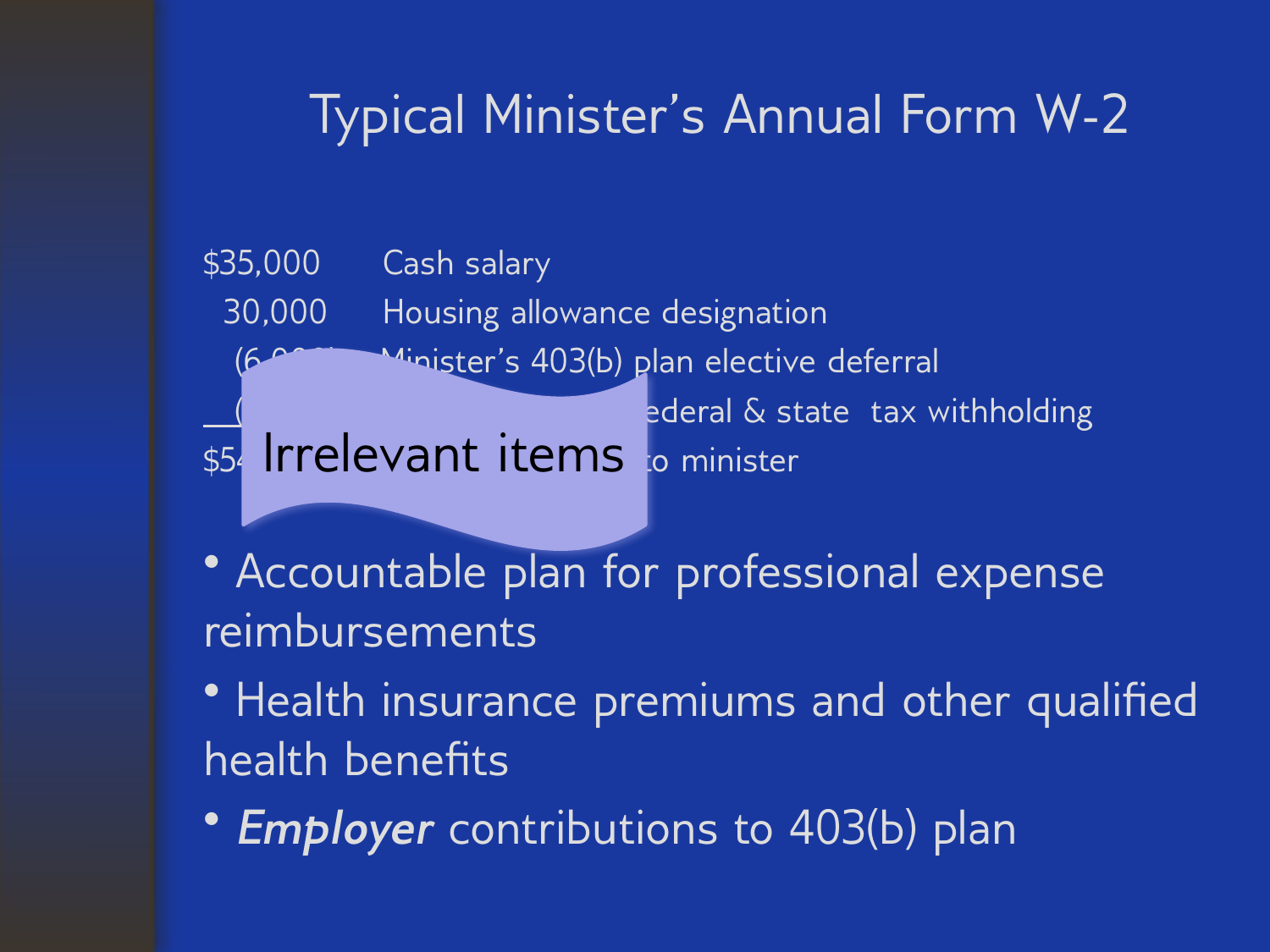

# Typical Minister’s Annual Form W-2
$35,000	     Cash salary
  30,000	     Housing allowance designation
   (6,000)    Minister’s 403(b) plan elective deferral
   (5,000)    Pastor’s optional federal & state  tax withholding
$54,000	     Net amount paid to minister

 Accountable plan for professional expense reimbursements
 Health insurance premiums and other qualified health benefits
 Employer contributions to 403(b) plan
Irrelevant items